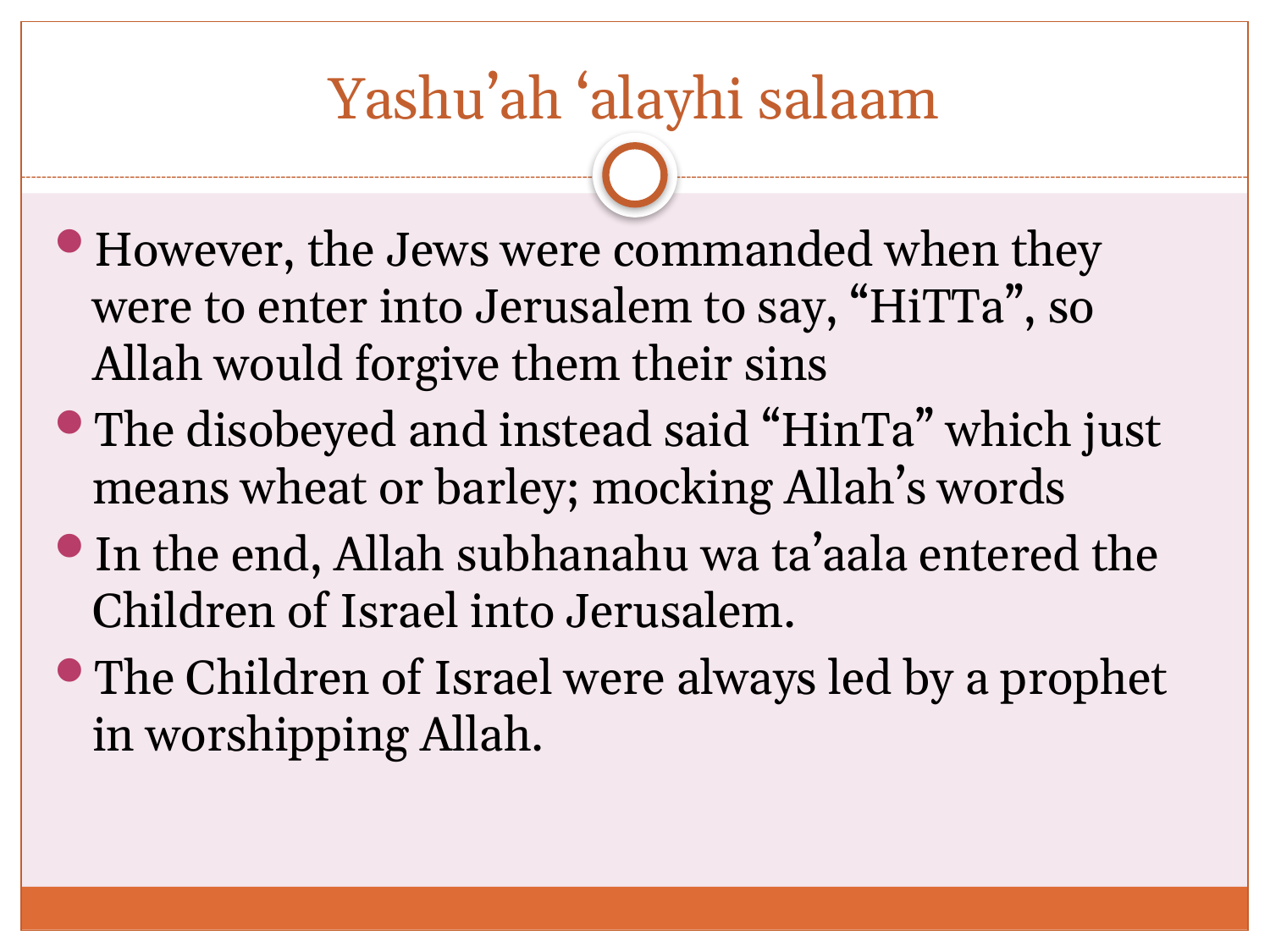

# Yashu’ah ‘alayhi salaam
However, the Jews were commanded when they were to enter into Jerusalem to say, “HiTTa”, so Allah would forgive them their sins
The disobeyed and instead said “HinTa” which just means wheat or barley; mocking Allah’s words
In the end, Allah subhanahu wa ta’aala entered the Children of Israel into Jerusalem.
The Children of Israel were always led by a prophet in worshipping Allah.